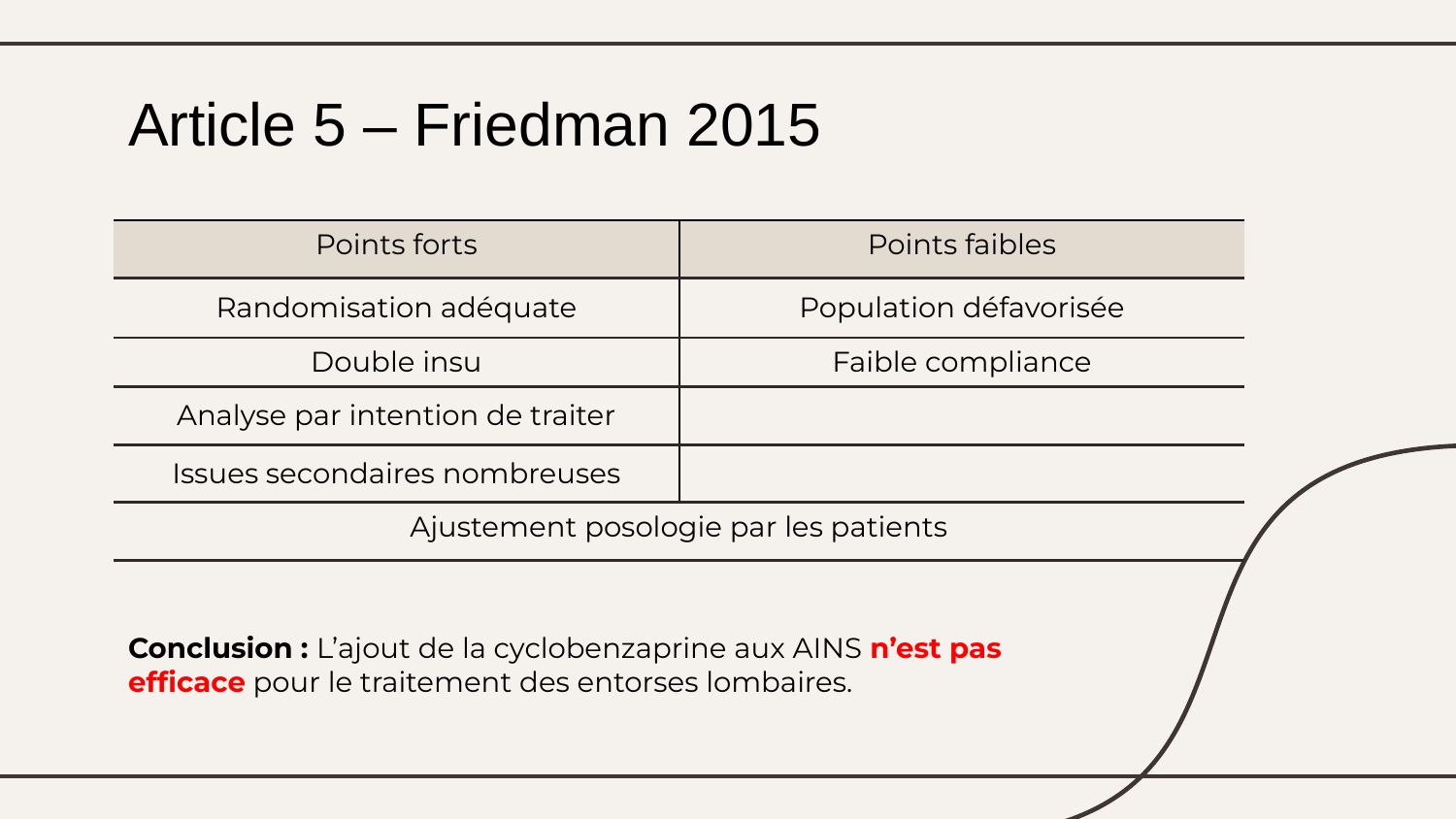

# Article 5 – Friedman 2015
| Points forts | Points faibles |
| --- | --- |
| Randomisation adéquate | Population défavorisée |
| Double insu | Faible compliance |
| Analyse par intention de traiter |  |
| Issues secondaires nombreuses |  |
| Ajustement posologie par les patients |  |
Conclusion : L’ajout de la cyclobenzaprine aux AINS n’est pas efficace pour le traitement des entorses lombaires.